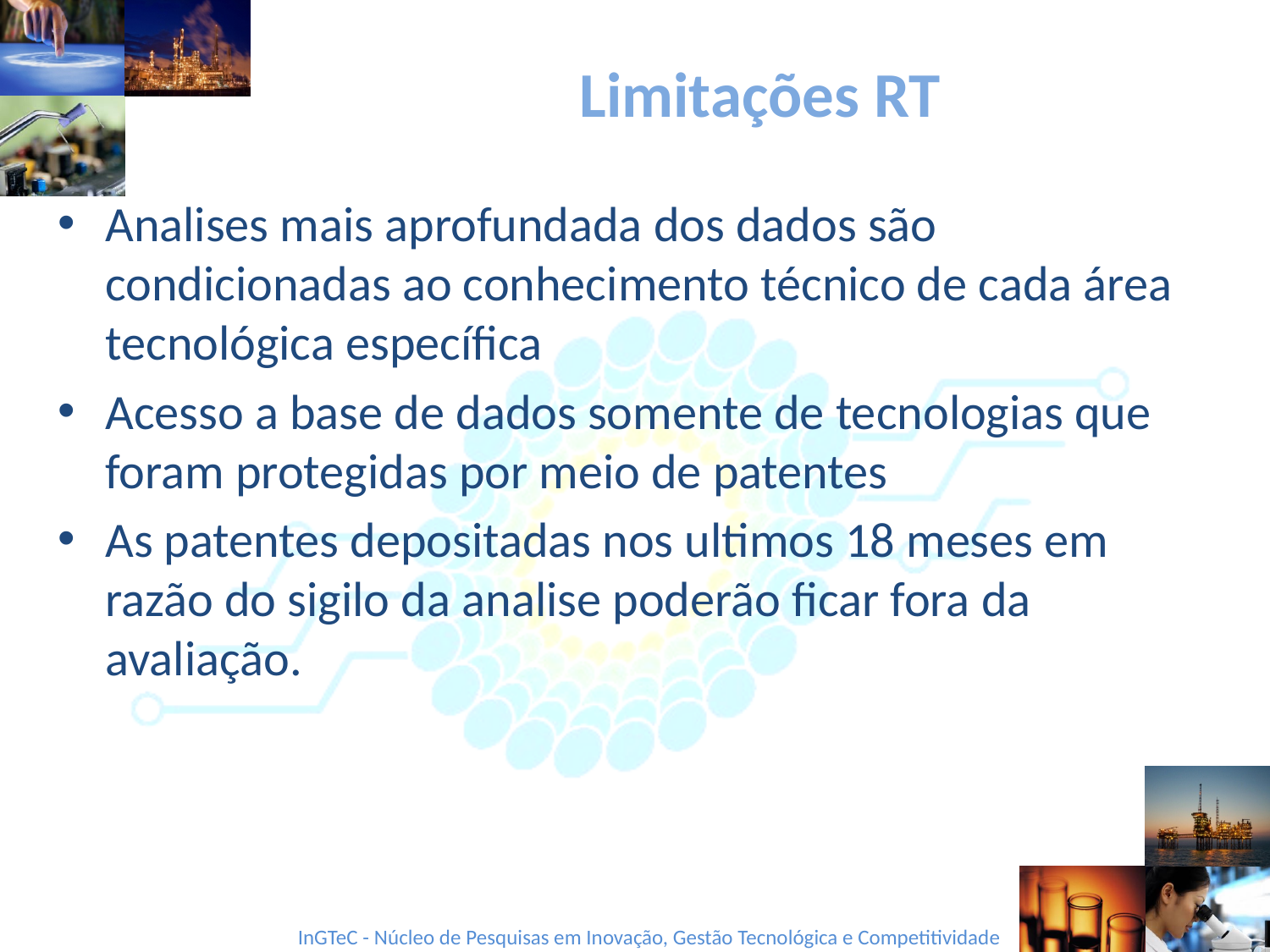

# Limitações RT
Analises mais aprofundada dos dados são condicionadas ao conhecimento técnico de cada área tecnológica específica
Acesso a base de dados somente de tecnologias que foram protegidas por meio de patentes
As patentes depositadas nos ultimos 18 meses em razão do sigilo da analise poderão ficar fora da avaliação.